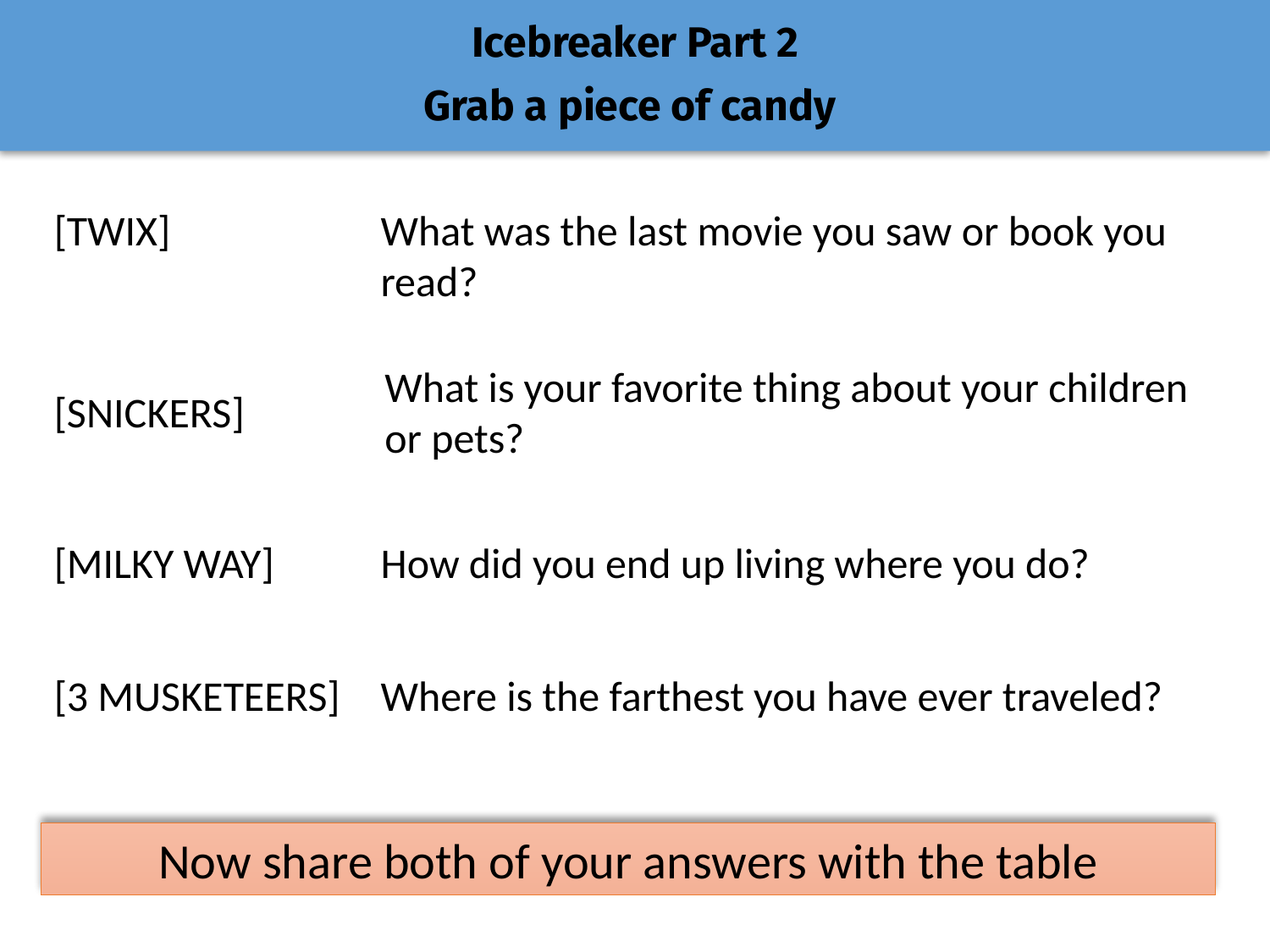

Icebreaker Part 2
Grab a piece of candy
[TWIX]
What was the last movie you saw or book you read?
What is your favorite thing about your children or pets?
[SNICKERS]
[MILKY WAY]
How did you end up living where you do?
[3 MUSKETEERS]
Where is the farthest you have ever traveled?
Now share both of your answers with the table